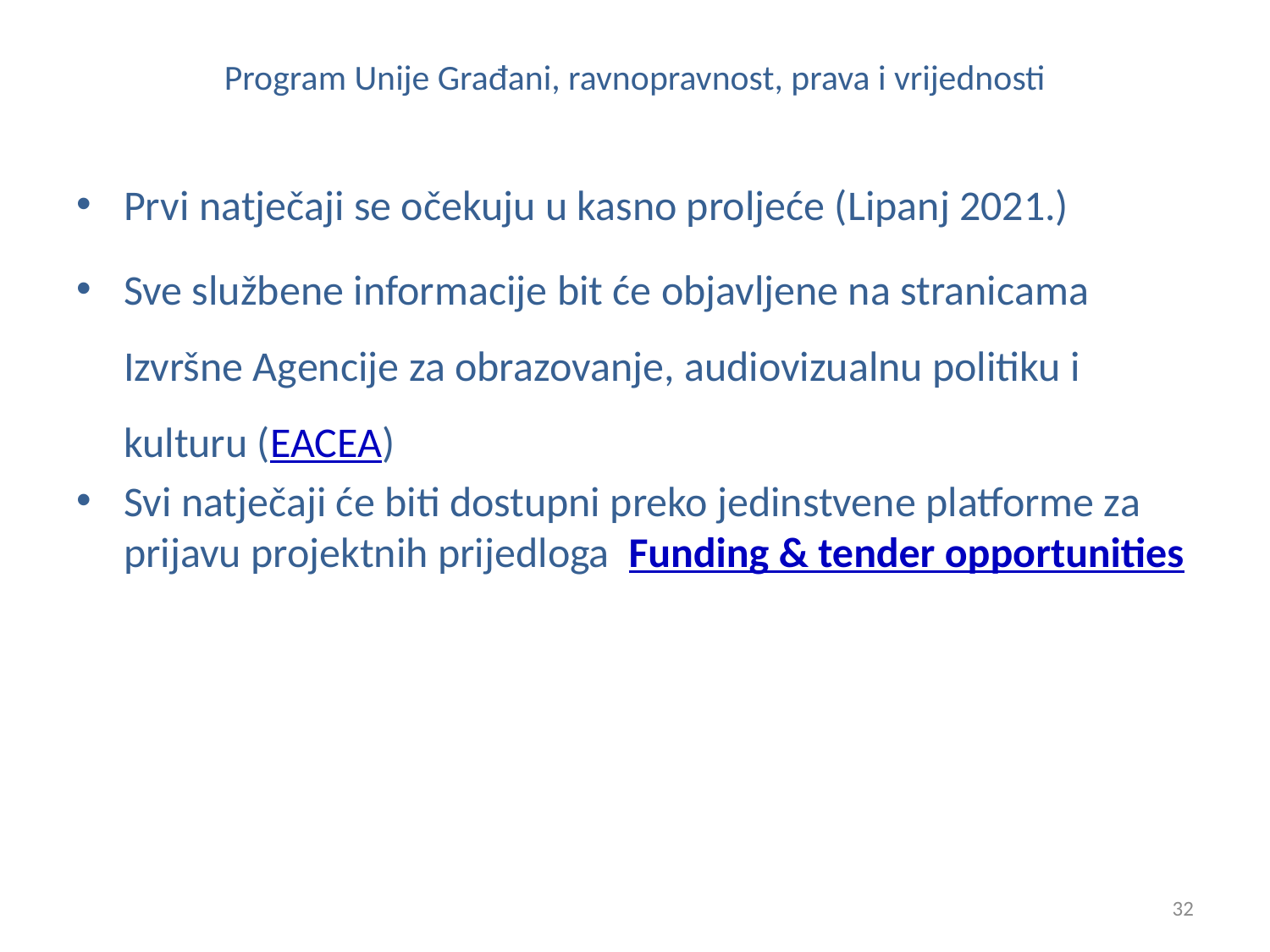

Program Unije Građani, ravnopravnost, prava i vrijednosti
Prvi natječaji se očekuju u kasno proljeće (Lipanj 2021.)
Sve službene informacije bit će objavljene na stranicama Izvršne Agencije za obrazovanje, audiovizualnu politiku i kulturu (EACEA)
Svi natječaji će biti dostupni preko jedinstvene platforme za prijavu projektnih prijedloga  Funding & tender opportunities
32